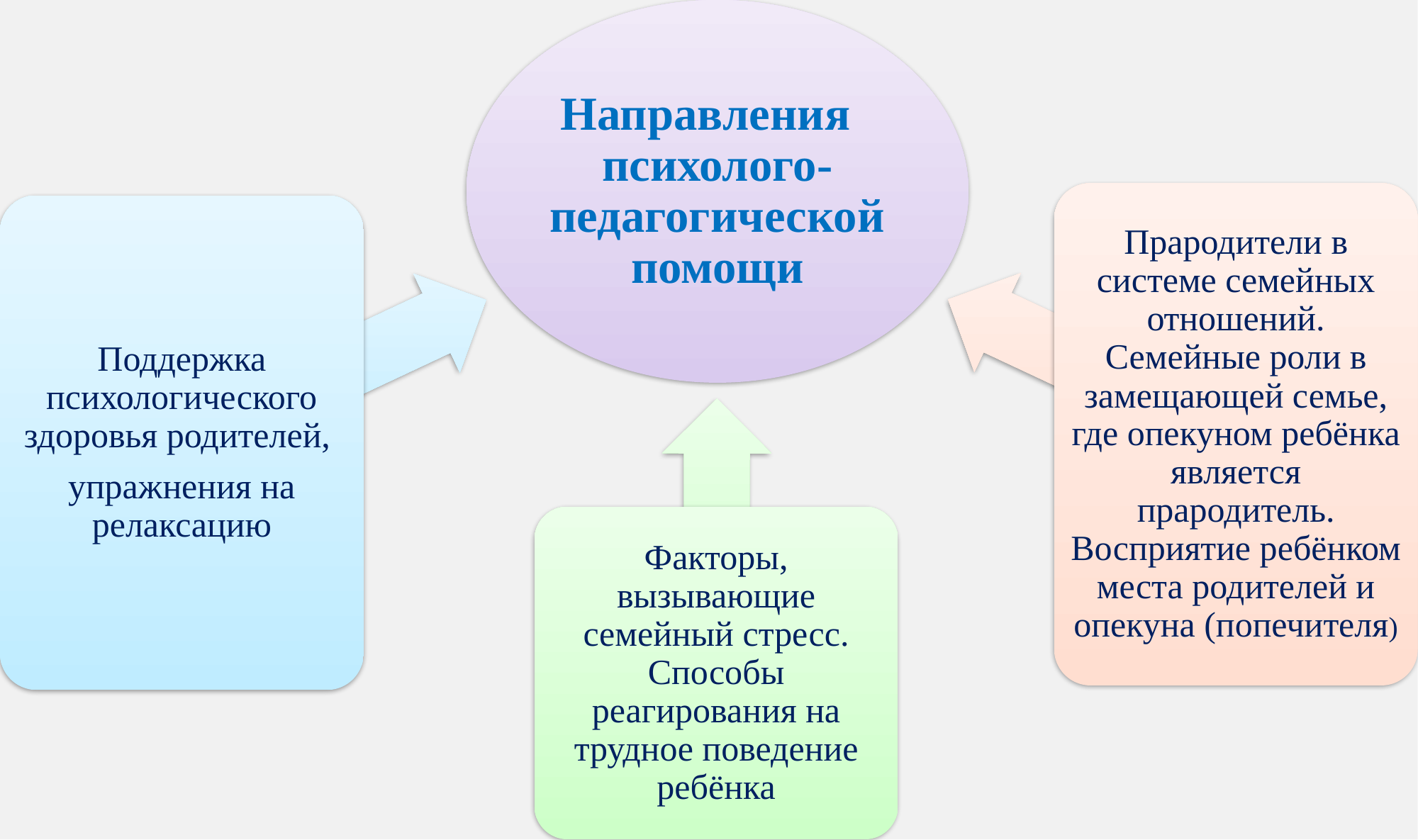

Направления   психолого-педагогической помощи
Поддержка психологического здоровья родителей,
упражнения на релаксацию
Факторы, вызывающие семейный стресс. Способы реагирования на трудное поведение ребёнка
Прародители в системе семейных отношений. Семейные роли в замещающей семье, где опекуном ребёнка является прародитель. Восприятие ребёнком места родителей и опекуна (попечителя)